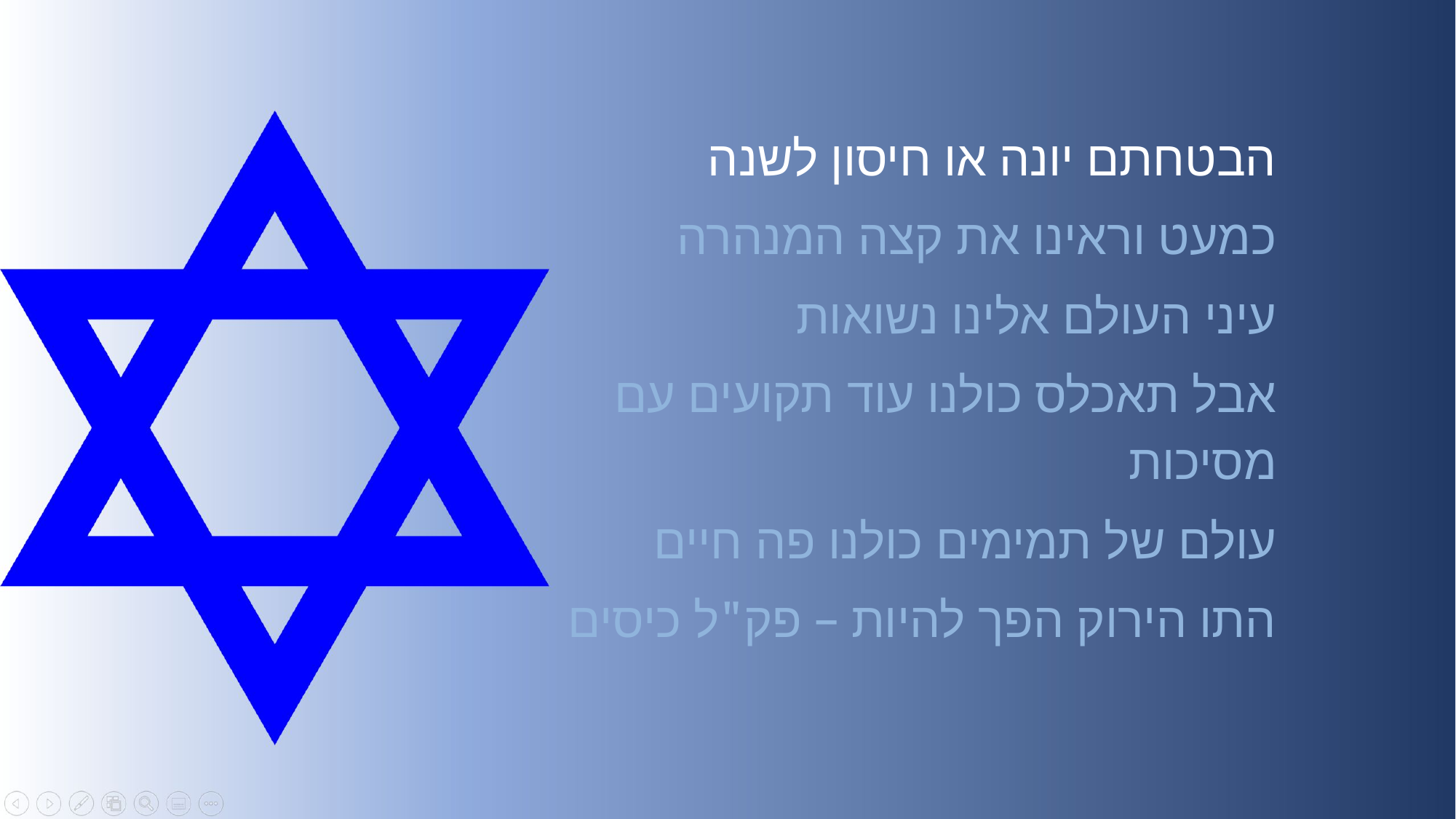

הבטחתם יונה או חיסון לשנה
כמעט וראינו את קצה המנהרה
עיני העולם אלינו נשואות
אבל תאכלס כולנו עוד תקועים עם מסיכות
עולם של תמימים כולנו פה חיים
התו הירוק הפך להיות – פק"ל כיסים